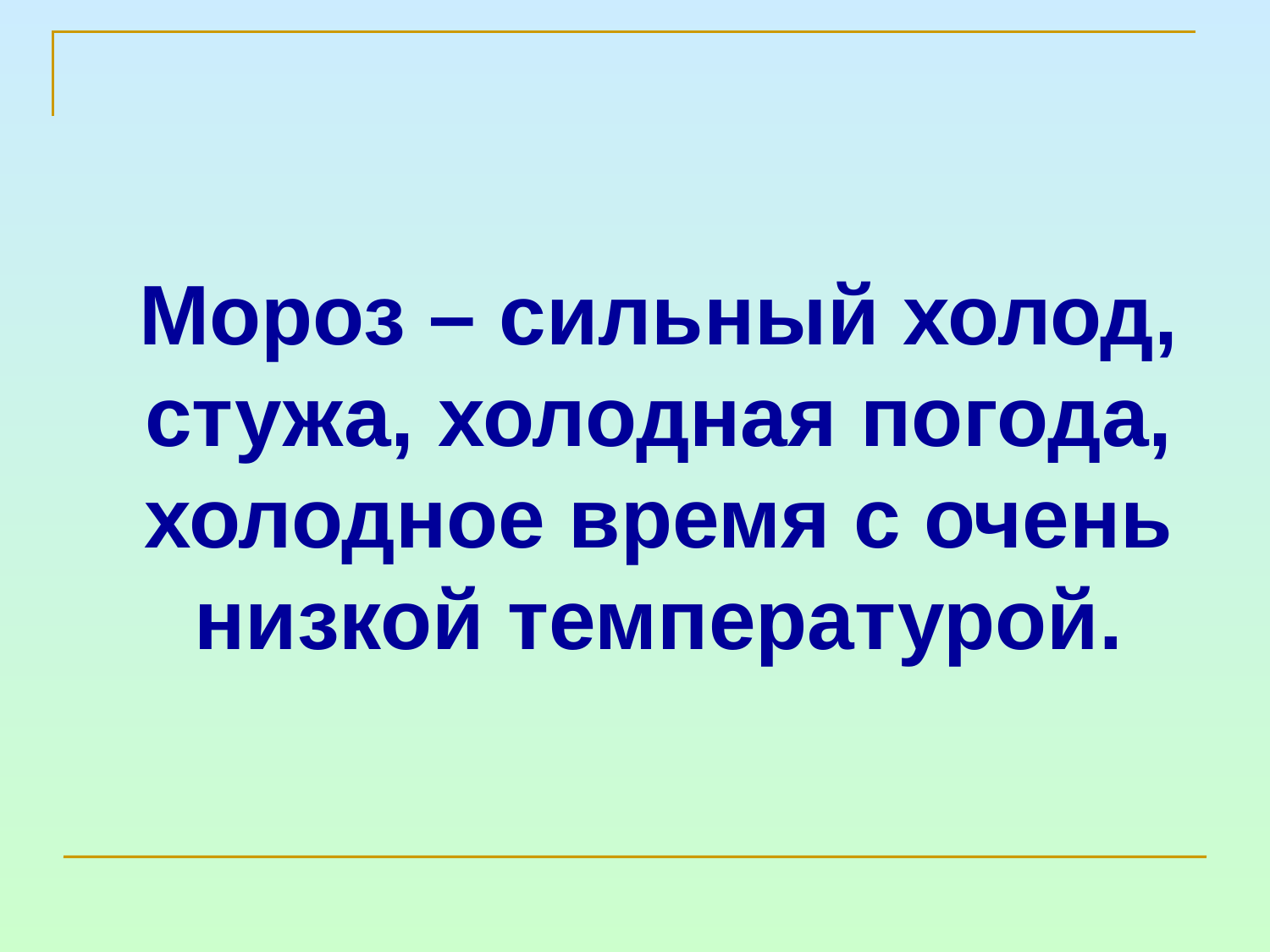

#
	Мороз – сильный холод, стужа, холодная погода, холодное время с очень низкой температурой.